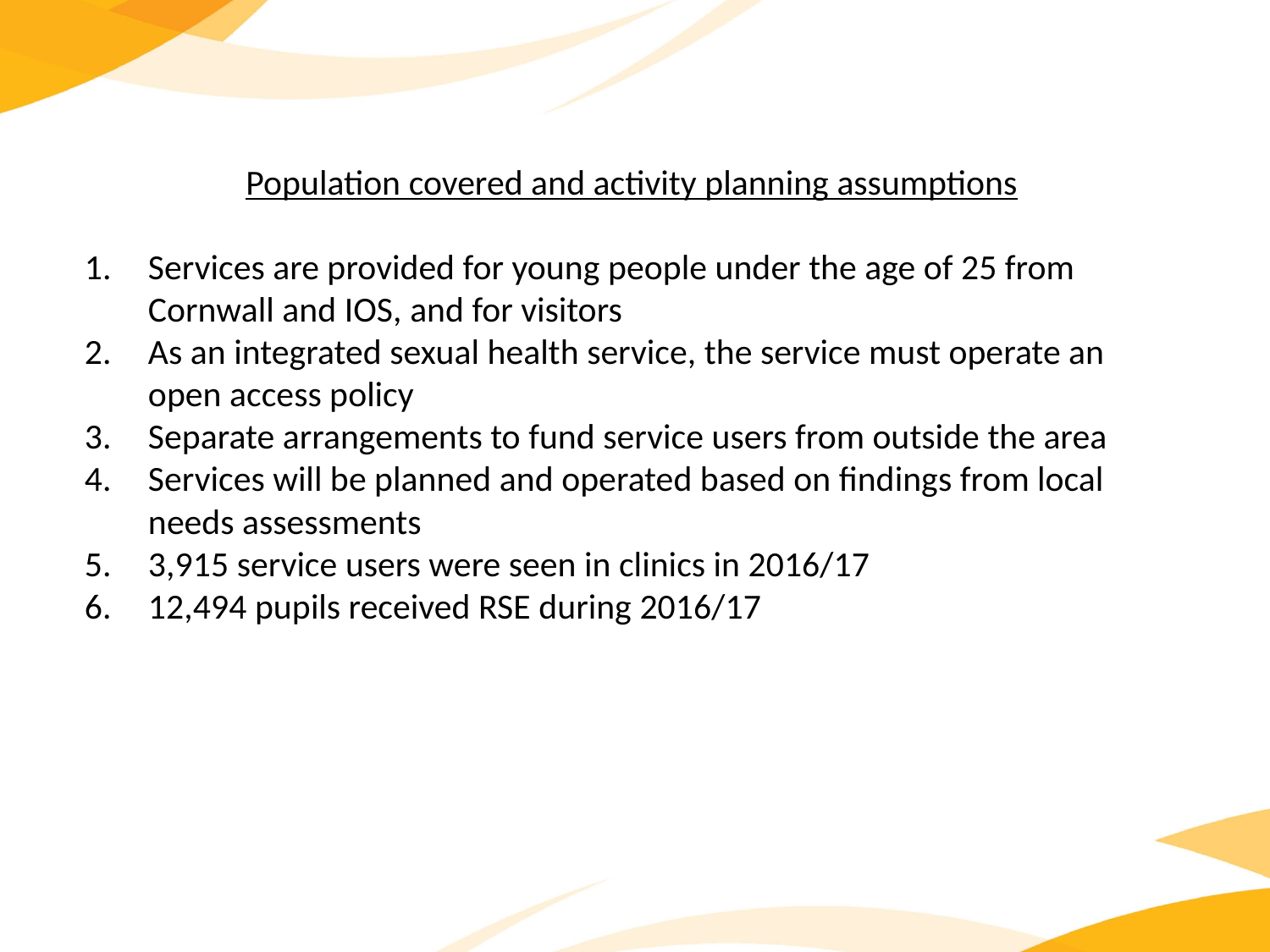

Population covered and activity planning assumptions

Services are provided for young people under the age of 25 from Cornwall and IOS, and for visitors
As an integrated sexual health service, the service must operate an open access policy
Separate arrangements to fund service users from outside the area
Services will be planned and operated based on findings from local needs assessments
3,915 service users were seen in clinics in 2016/17
12,494 pupils received RSE during 2016/17